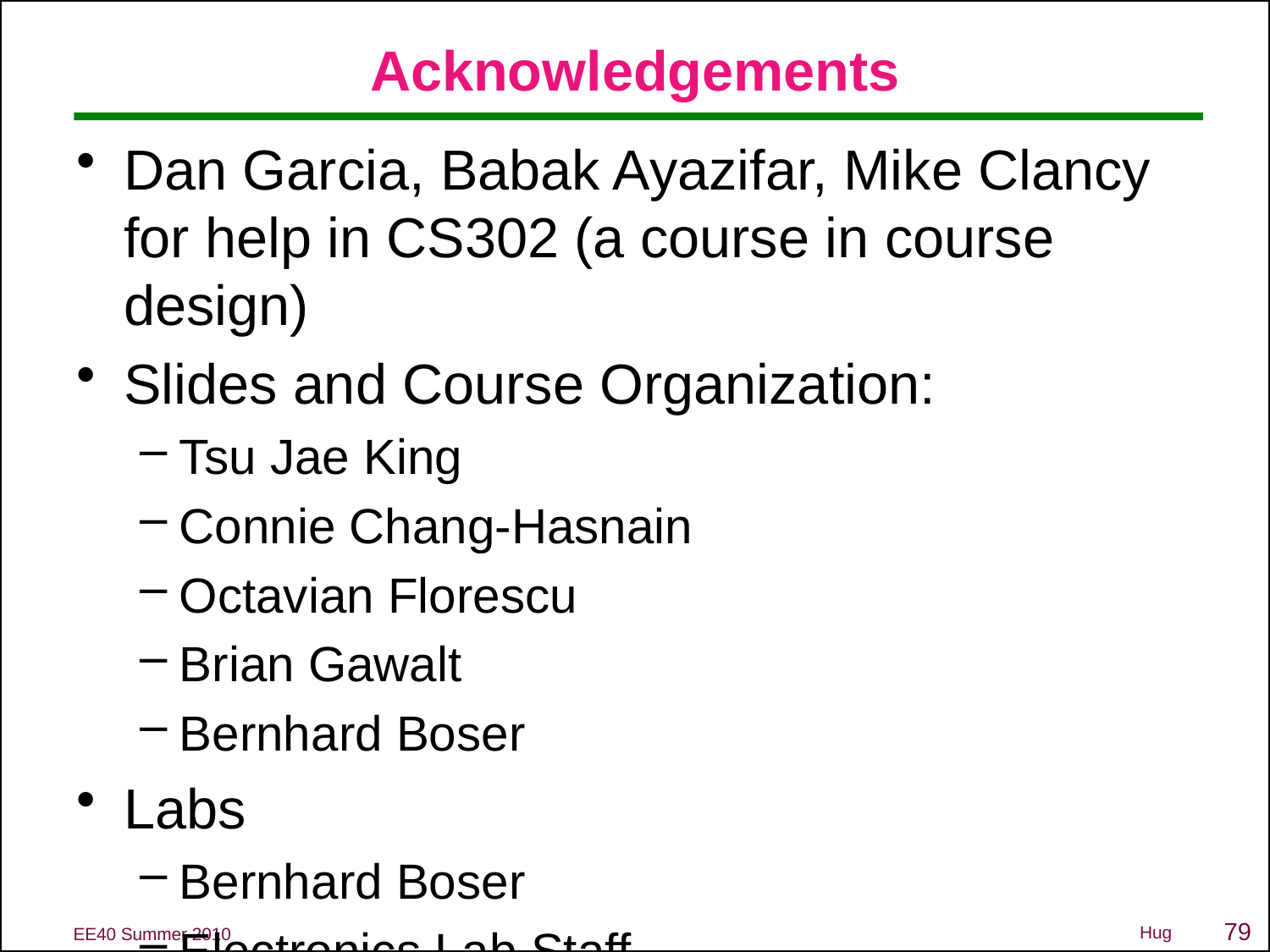

# Acknowledgements
Dan Garcia, Babak Ayazifar, Mike Clancy for help in CS302 (a course in course design)
Slides and Course Organization:
Tsu Jae King
Connie Chang-Hasnain
Octavian Florescu
Brian Gawalt
Bernhard Boser
Labs
Bernhard Boser
Electronics Lab Staff